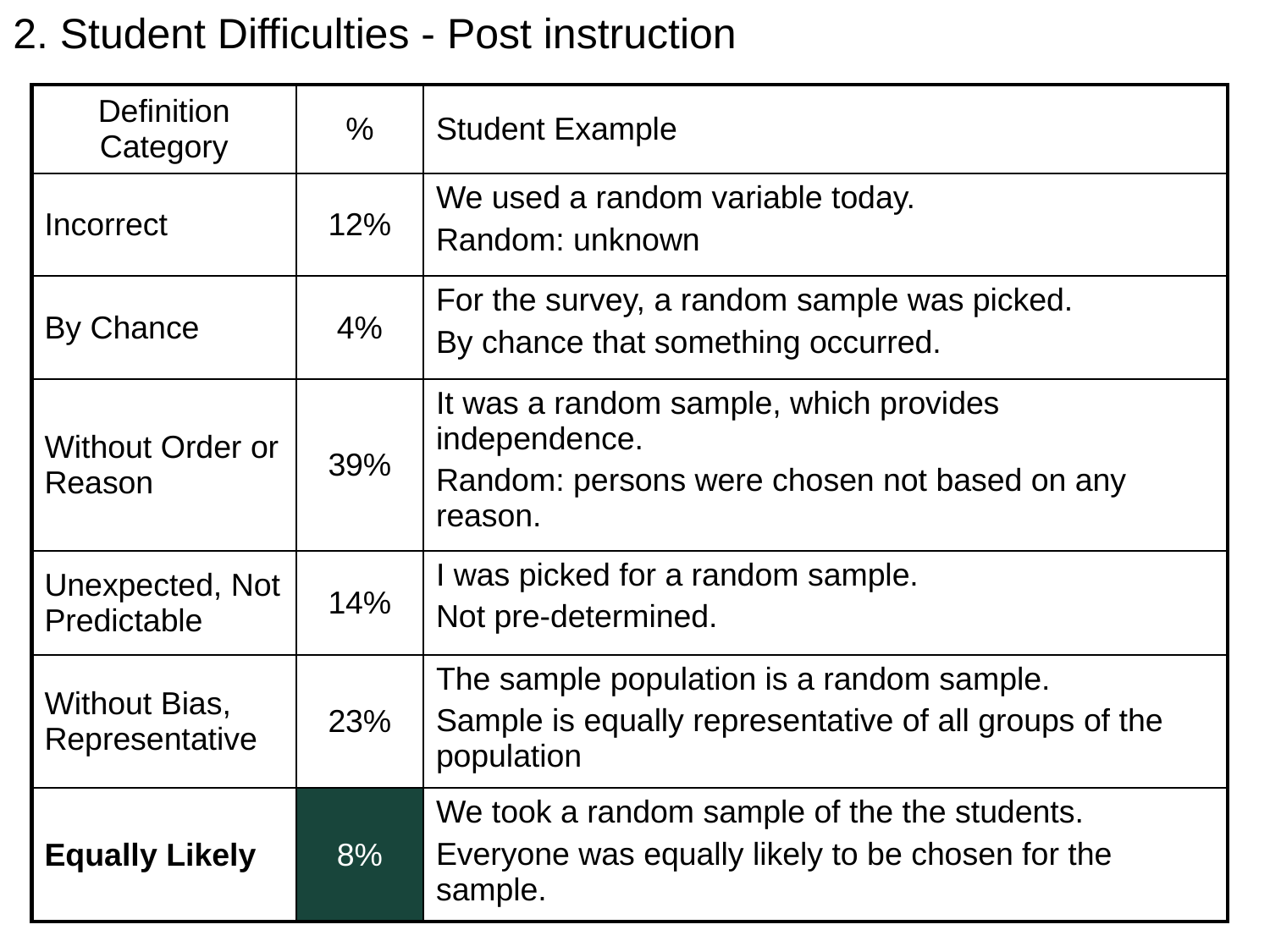

2. Student Difficulties - Post instruction
| Definition Category | % | Student Example |
| --- | --- | --- |
| Incorrect | 12% | We used a random variable today. Random: unknown |
| By Chance | 4% | For the survey, a random sample was picked. By chance that something occurred. |
| Without Order or Reason | 39% | It was a random sample, which provides independence. Random: persons were chosen not based on any reason. |
| Unexpected, Not Predictable | 14% | I was picked for a random sample. Not pre-determined. |
| Without Bias, Representative | 23% | The sample population is a random sample. Sample is equally representative of all groups of the population |
| Equally Likely | 8% | We took a random sample of the the students. Everyone was equally likely to be chosen for the sample. |